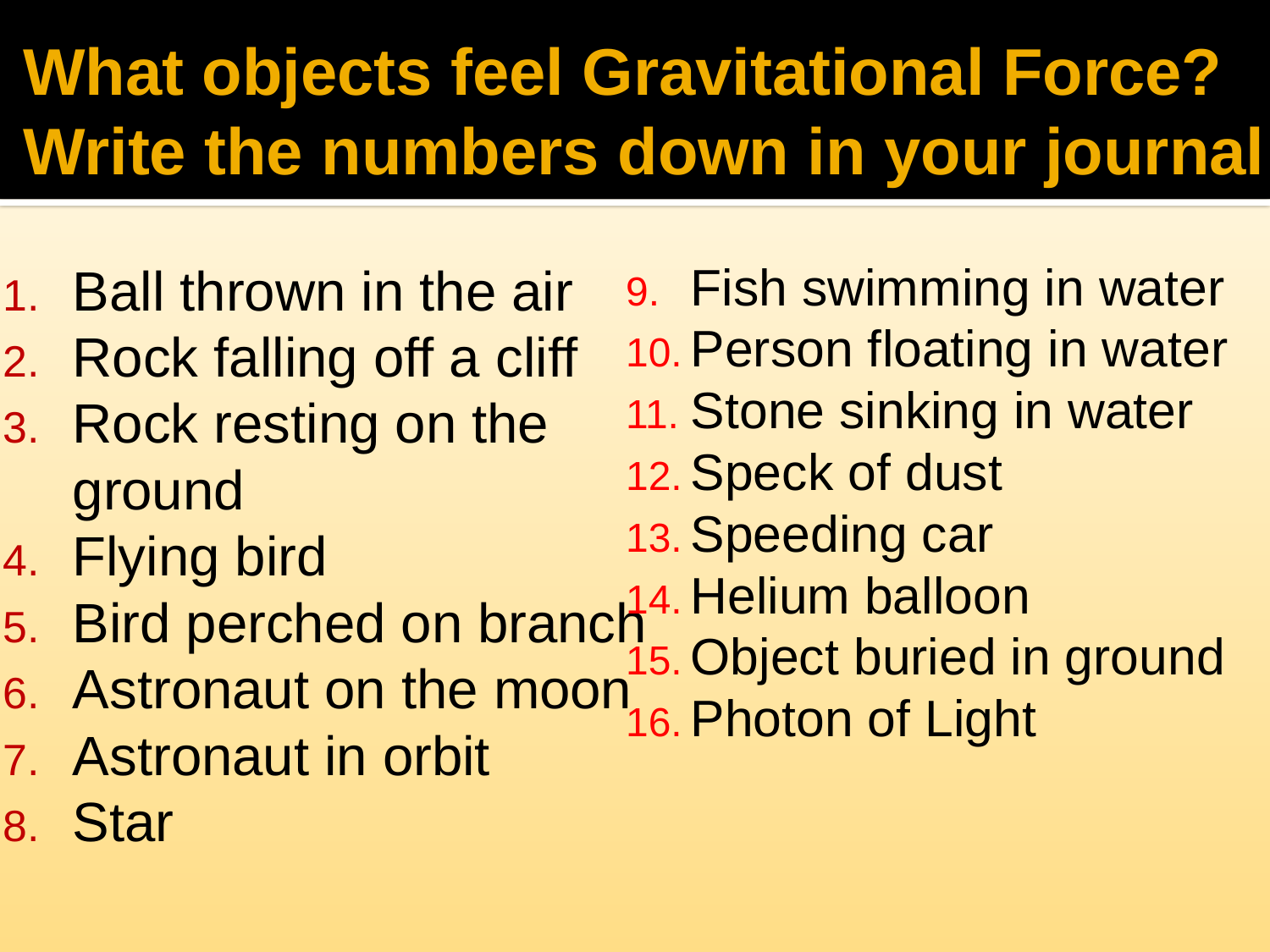

# What objects feel Gravitational Force? Write the numbers down in your journal
Fish swimming in water
Person floating in water
Stone sinking in water
Speck of dust
Speeding car
Helium balloon
Object buried in ground
Photon of Light
Ball thrown in the air
Rock falling off a cliff
Rock resting on the ground
Flying bird
Bird perched on branch
Astronaut on the moon
Astronaut in orbit
Star